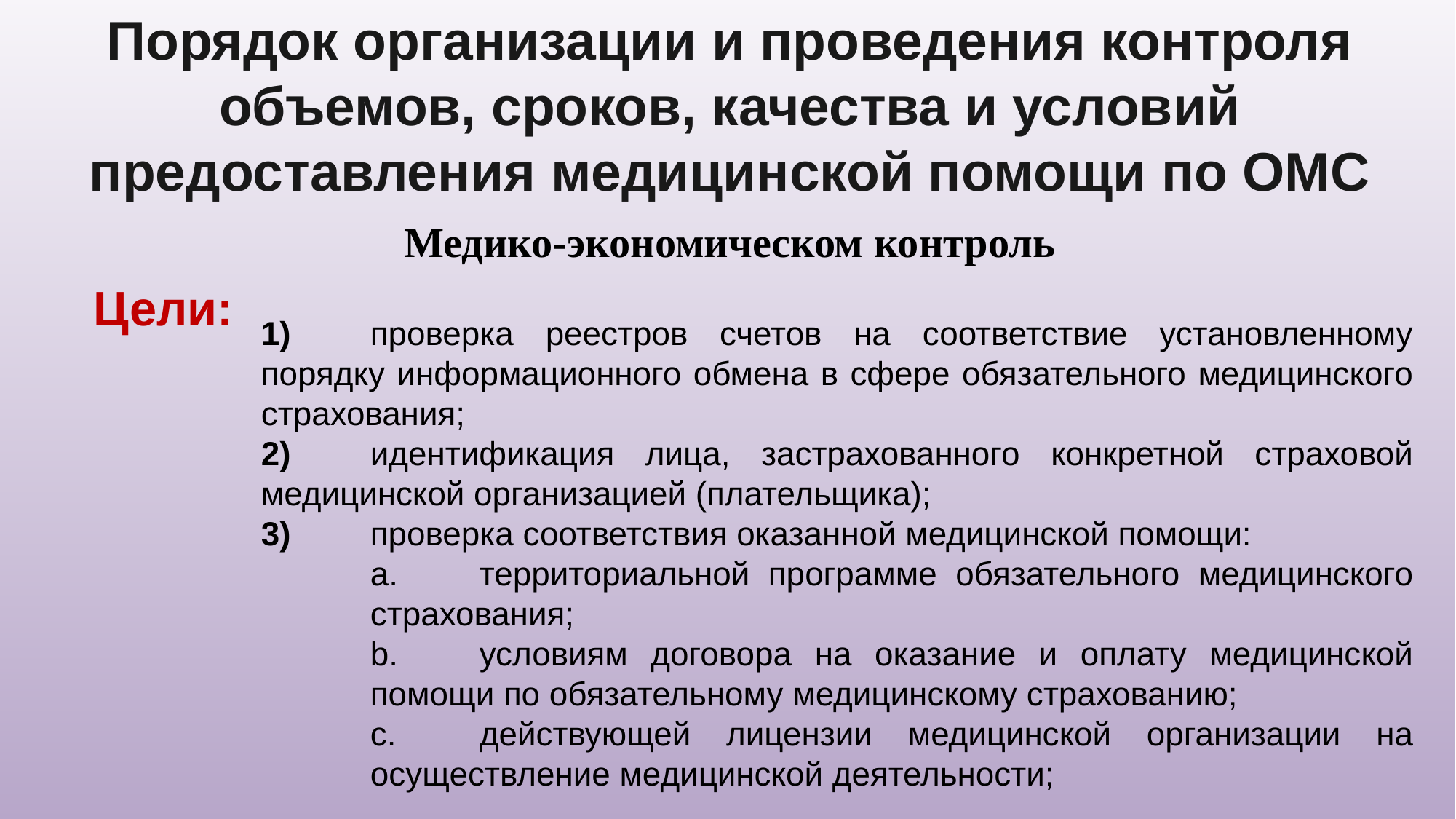

Порядок организации и проведения контроля объемов, сроков, качества и условий предоставления медицинской помощи по ОМС
Медико-экономическом контроль
Цели:
1)	проверка реестров счетов на соответствие установленному порядку информационного обмена в сфере обязательного медицинского страхования;
2)	идентификация лица, застрахованного конкретной страховой медицинской организацией (плательщика);
3)	проверка соответствия оказанной медицинской помощи:
a.	территориальной программе обязательного медицинского страхования;
b.	условиям договора на оказание и оплату медицинской помощи по обязательному медицинскому страхованию;
c.	действующей лицензии медицинской организации на осуществление медицинской деятельности;